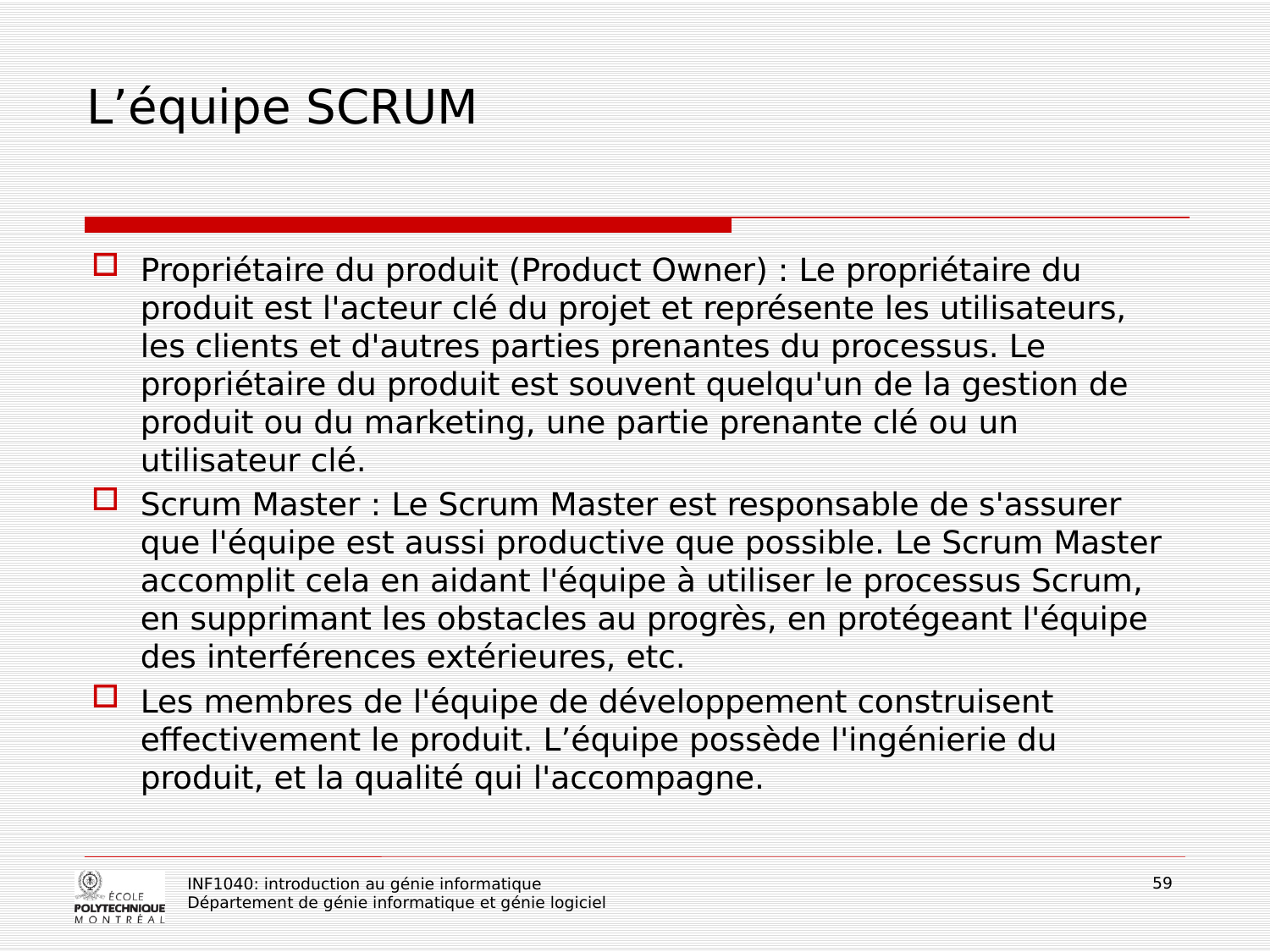

# L’équipe SCRUM
Propriétaire du produit (Product Owner) : Le propriétaire du produit est l'acteur clé du projet et représente les utilisateurs, les clients et d'autres parties prenantes du processus. Le propriétaire du produit est souvent quelqu'un de la gestion de produit ou du marketing, une partie prenante clé ou un utilisateur clé.
Scrum Master : Le Scrum Master est responsable de s'assurer que l'équipe est aussi productive que possible. Le Scrum Master accomplit cela en aidant l'équipe à utiliser le processus Scrum, en supprimant les obstacles au progrès, en protégeant l'équipe des interférences extérieures, etc.
Les membres de l'équipe de développement construisent effectivement le produit. L’équipe possède l'ingénierie du produit, et la qualité qui l'accompagne.

59
INF1040: introduction au génie informatique
Département de génie informatique et génie logiciel